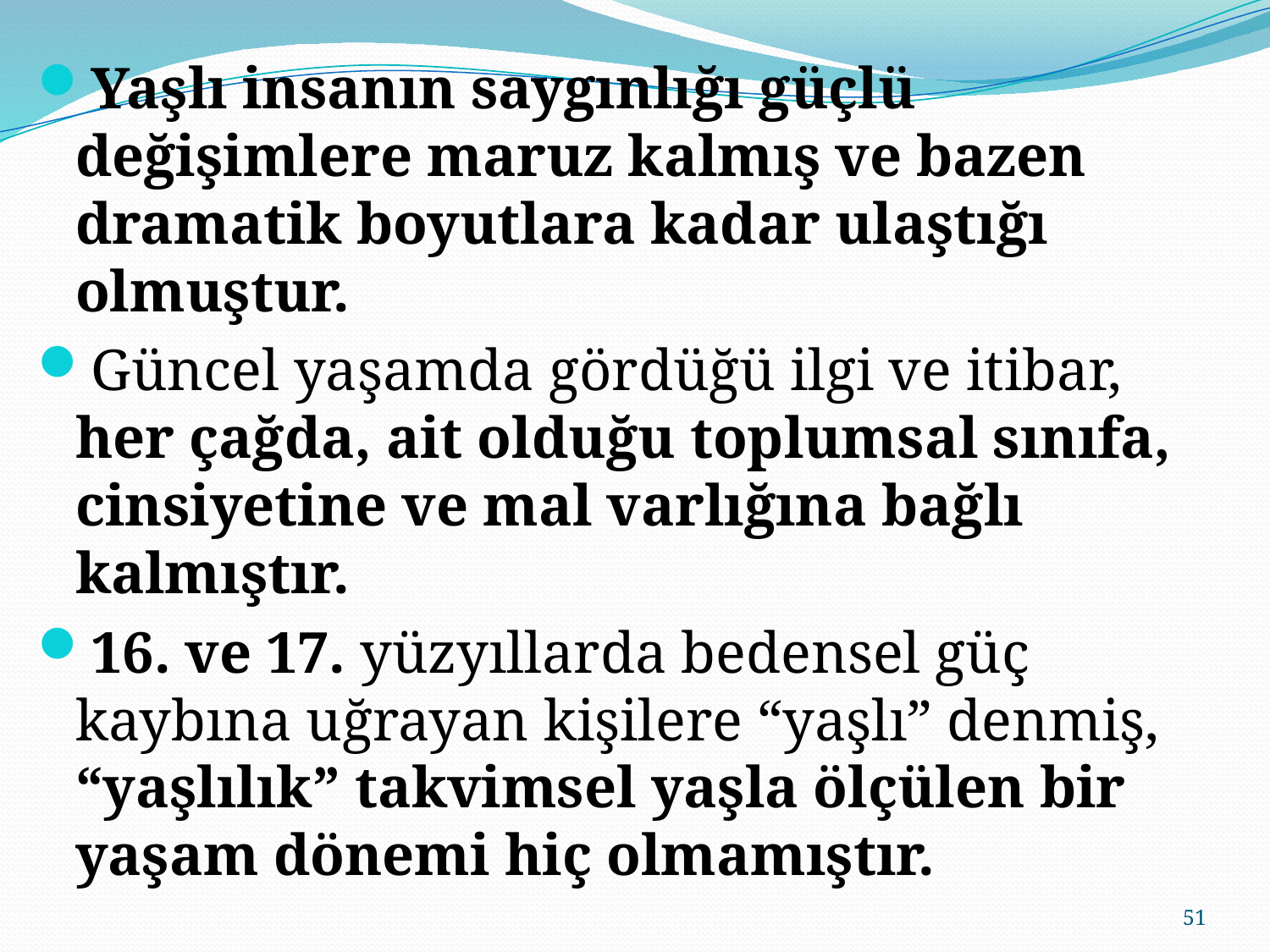

Yaşlı insanın saygınlığı güçlü değişimlere maruz kalmış ve bazen dramatik boyutlara kadar ulaştığı olmuştur.
Güncel yaşamda gördüğü ilgi ve itibar, her çağda, ait olduğu toplumsal sınıfa, cinsiyetine ve mal varlığına bağlı kalmıştır.
16. ve 17. yüzyıllarda bedensel güç kaybına uğrayan kişilere “yaşlı” denmiş, “yaşlılık” takvimsel yaşla ölçülen bir yaşam dönemi hiç olmamıştır.

51